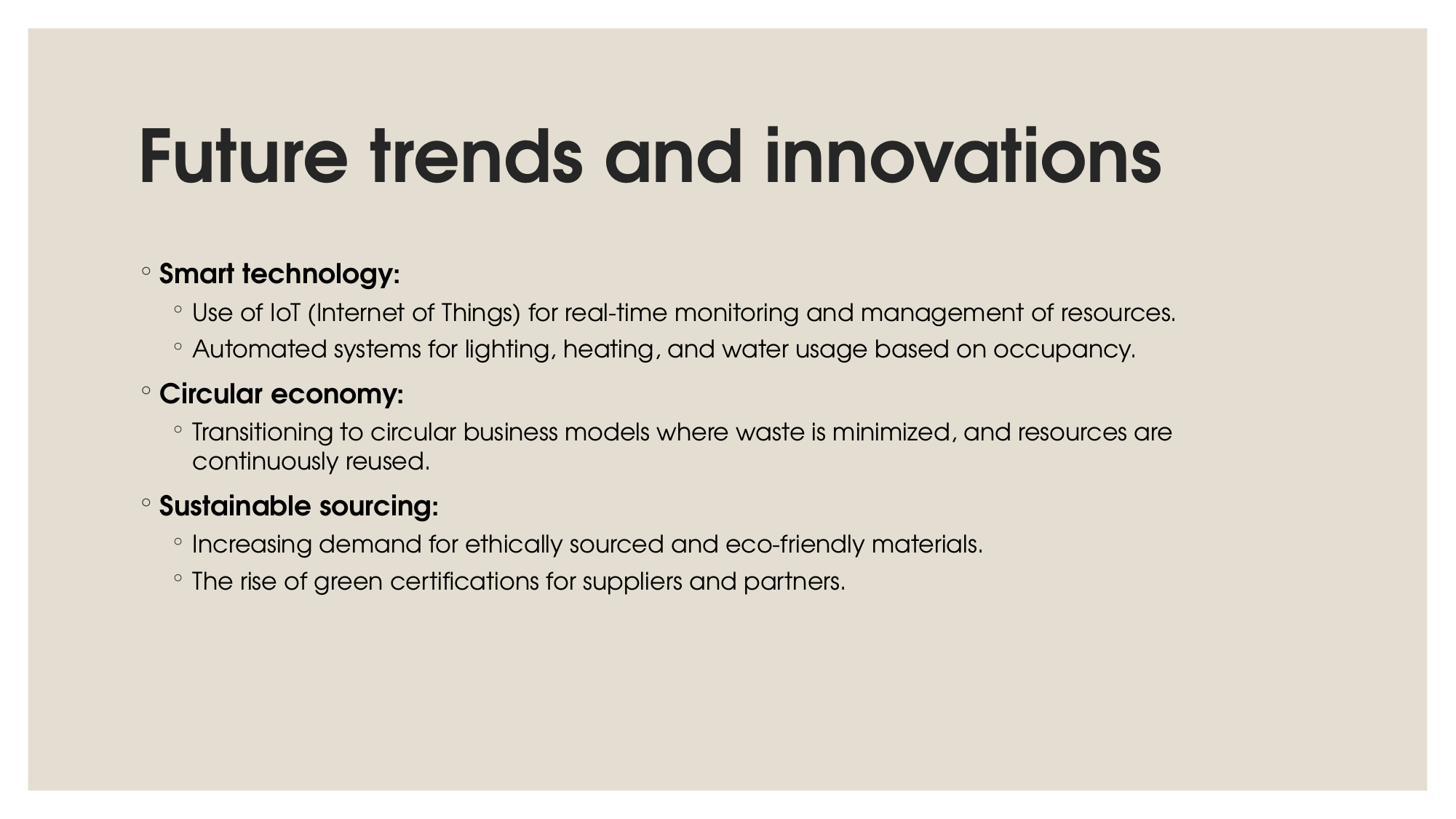

# Future trends and innovations
Smart technology:
Use of IoT (Internet of Things) for real-time monitoring and management of resources.
Automated systems for lighting, heating, and water usage based on occupancy.
Circular economy:
Transitioning to circular business models where waste is minimized, and resources are continuously reused.
Sustainable sourcing:
Increasing demand for ethically sourced and eco-friendly materials.
The rise of green certifications for suppliers and partners.